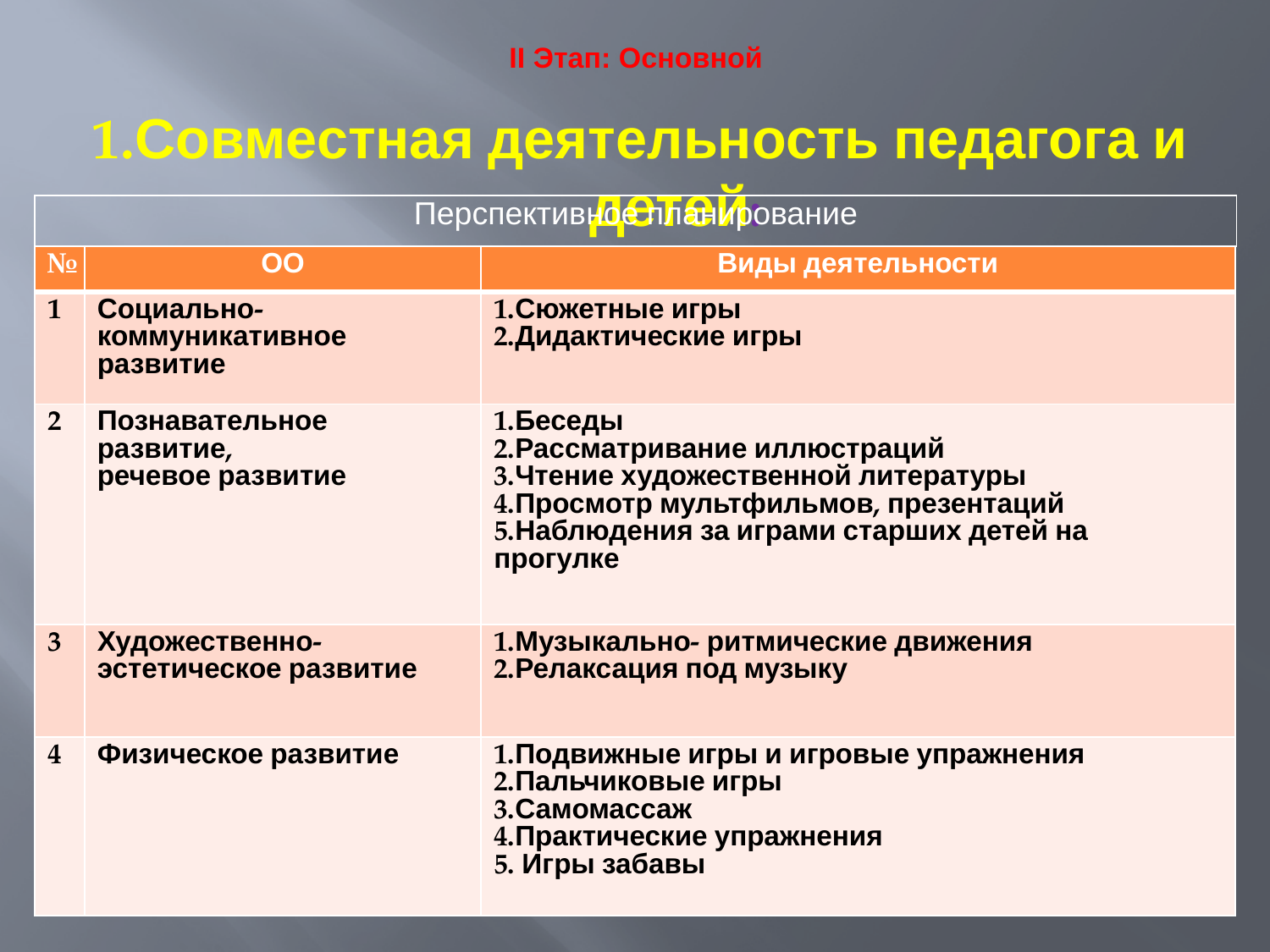

# II Этап: Основной
1.Совместная деятельность педагога и детей:
| Перспективное планирование |
| --- |
| № | ОО | Виды деятельности |
| --- | --- | --- |
| 1 | Социально-коммуникативное развитие | 1.Сюжетные игры 2.Дидактические игры |
| 2 | Познавательное развитие, речевое развитие | 1.Беседы 2.Рассматривание иллюстраций 3.Чтение художественной литературы 4.Просмотр мультфильмов, презентаций 5.Наблюдения за играми старших детей на прогулке |
| 3 | Художественно- эстетическое развитие | 1.Музыкально- ритмические движения 2.Релаксация под музыку |
| 4 | Физическое развитие | 1.Подвижные игры и игровые упражнения 2.Пальчиковые игры 3.Самомассаж 4.Практические упражнения 5. Игры забавы |